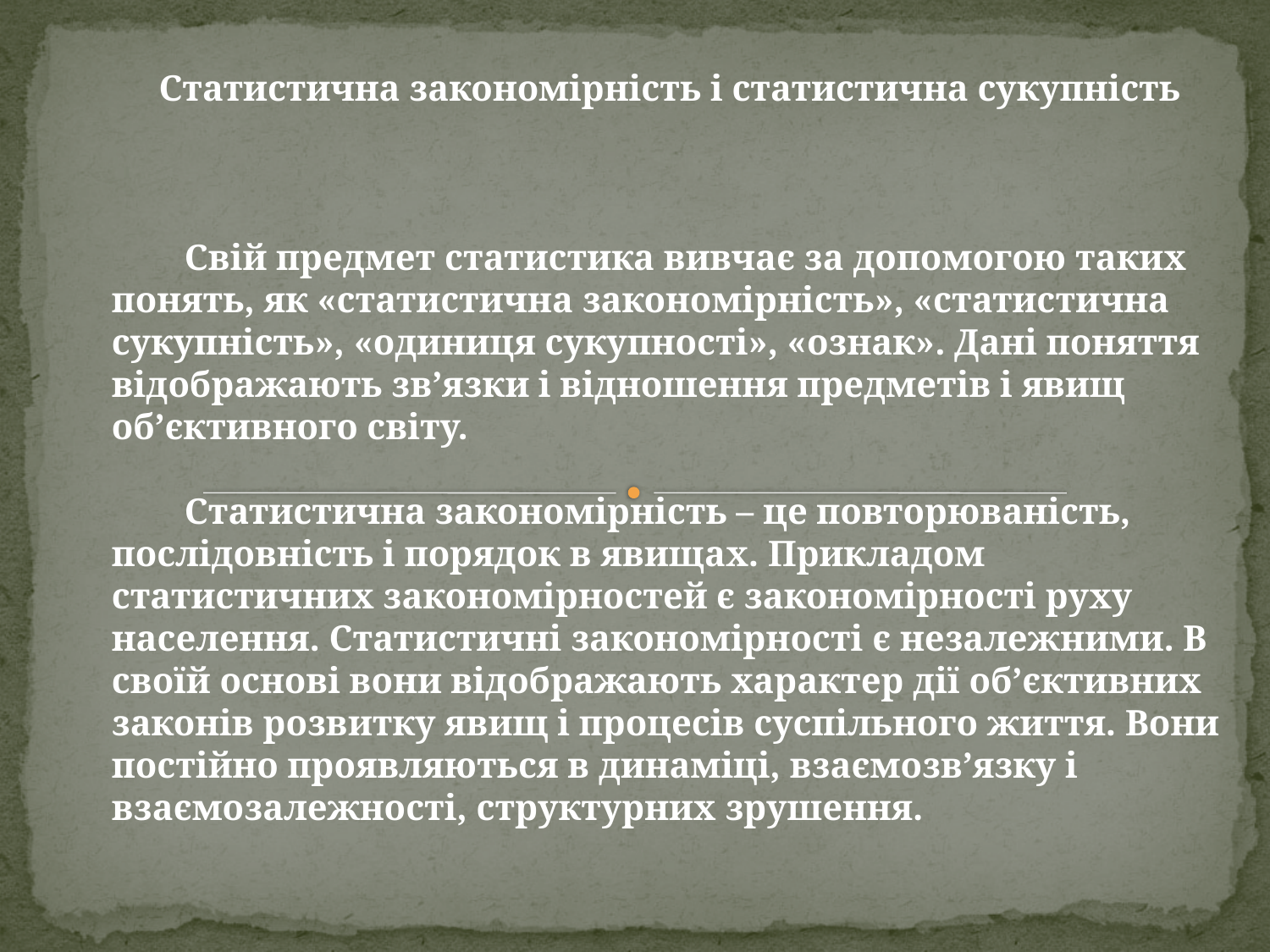

Статистична закономірність і статистична сукупність

        Свій предмет статистика вивчає за допомогою таких понять, як «статистична закономірність», «статистична сукупність», «одиниця сукупності», «ознак». Дані поняття відображають зв’язки і відношення предметів і явищ об’єктивного світу.

        Статистична закономірність – це повторюваність, послідовність і порядок в явищах. Прикладом статистичних закономірностей є закономірності руху населення. Статистичні закономірності є незалежними. В своїй основі вони відображають характер дії об’єктивних законів розвитку явищ і процесів суспільного життя. Вони постійно проявляються в динаміці, взаємозв’язку і взаємозалежності, структурних зрушення.